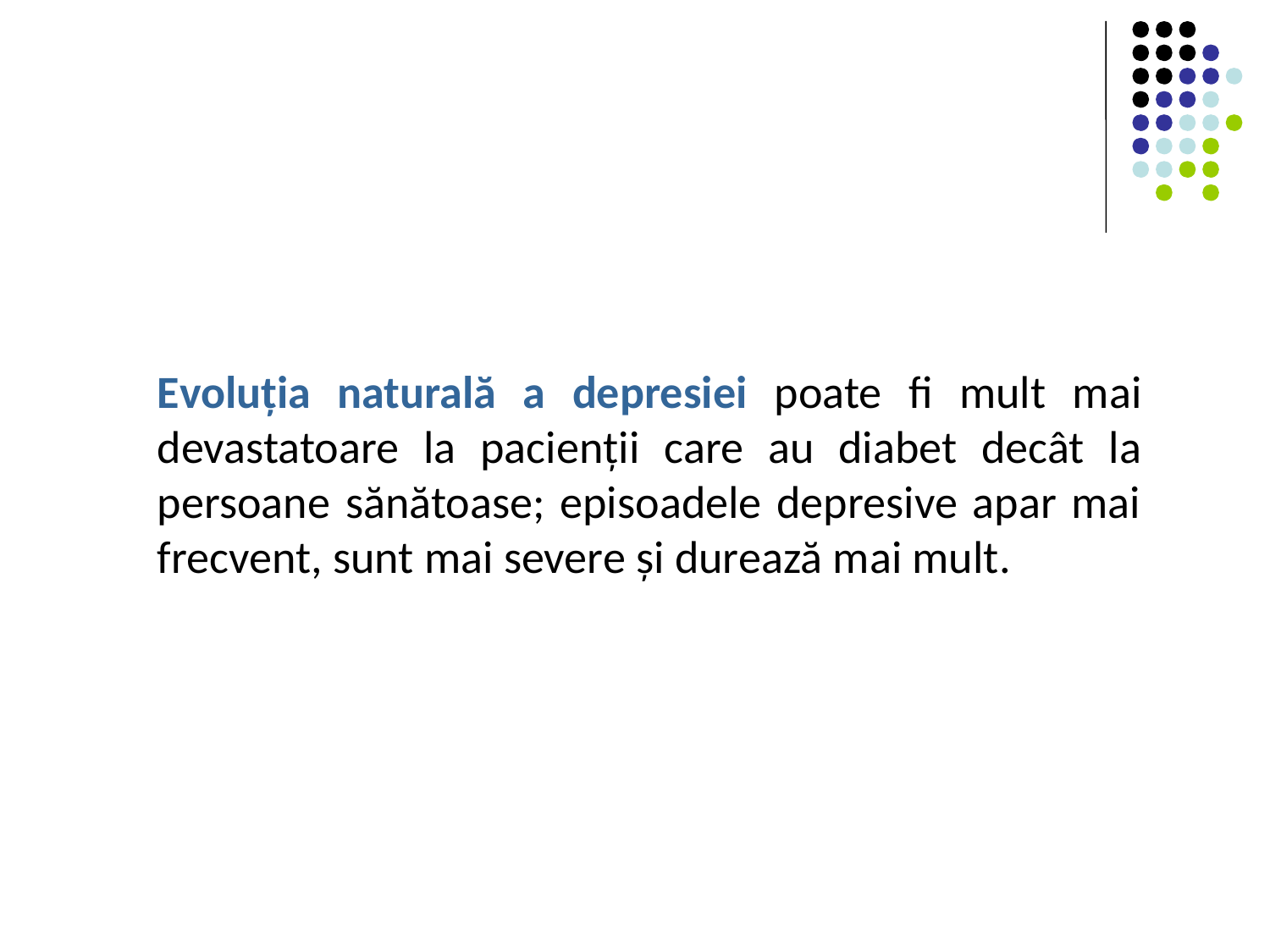

Evoluţia naturală a depresiei poate fi mult mai devastatoare la pacienţii care au diabet decât la persoane sănătoase; episoadele depresive apar mai frecvent, sunt mai severe şi durează mai mult.